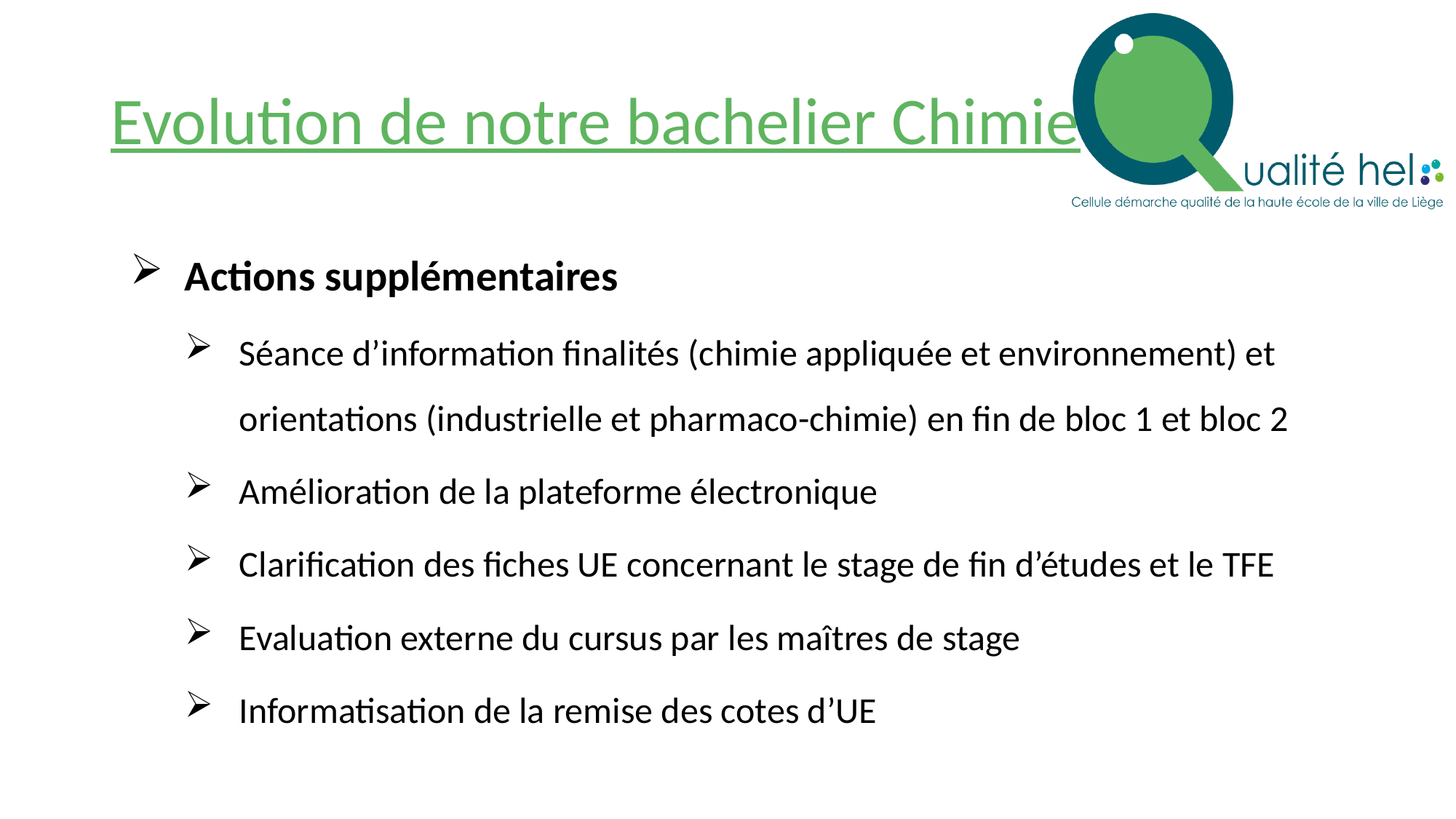

# Evolution de notre bachelier Chimie
Actions supplémentaires
Séance d’information finalités (chimie appliquée et environnement) et orientations (industrielle et pharmaco-chimie) en fin de bloc 1 et bloc 2
Amélioration de la plateforme électronique
Clarification des fiches UE concernant le stage de fin d’études et le TFE
Evaluation externe du cursus par les maîtres de stage
Informatisation de la remise des cotes d’UE